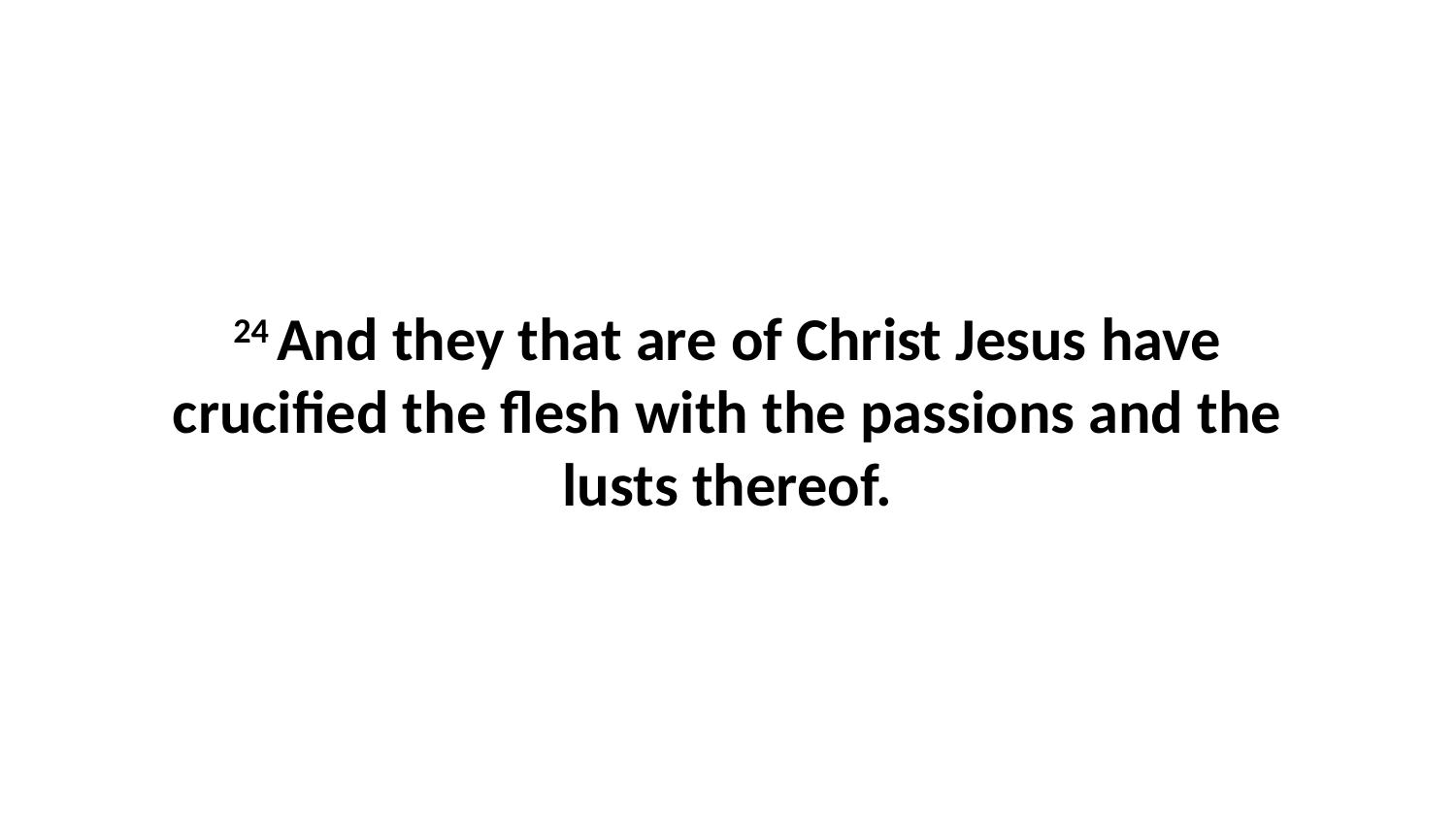

24 And they that are of Christ Jesus have crucified the flesh with the passions and the lusts thereof.